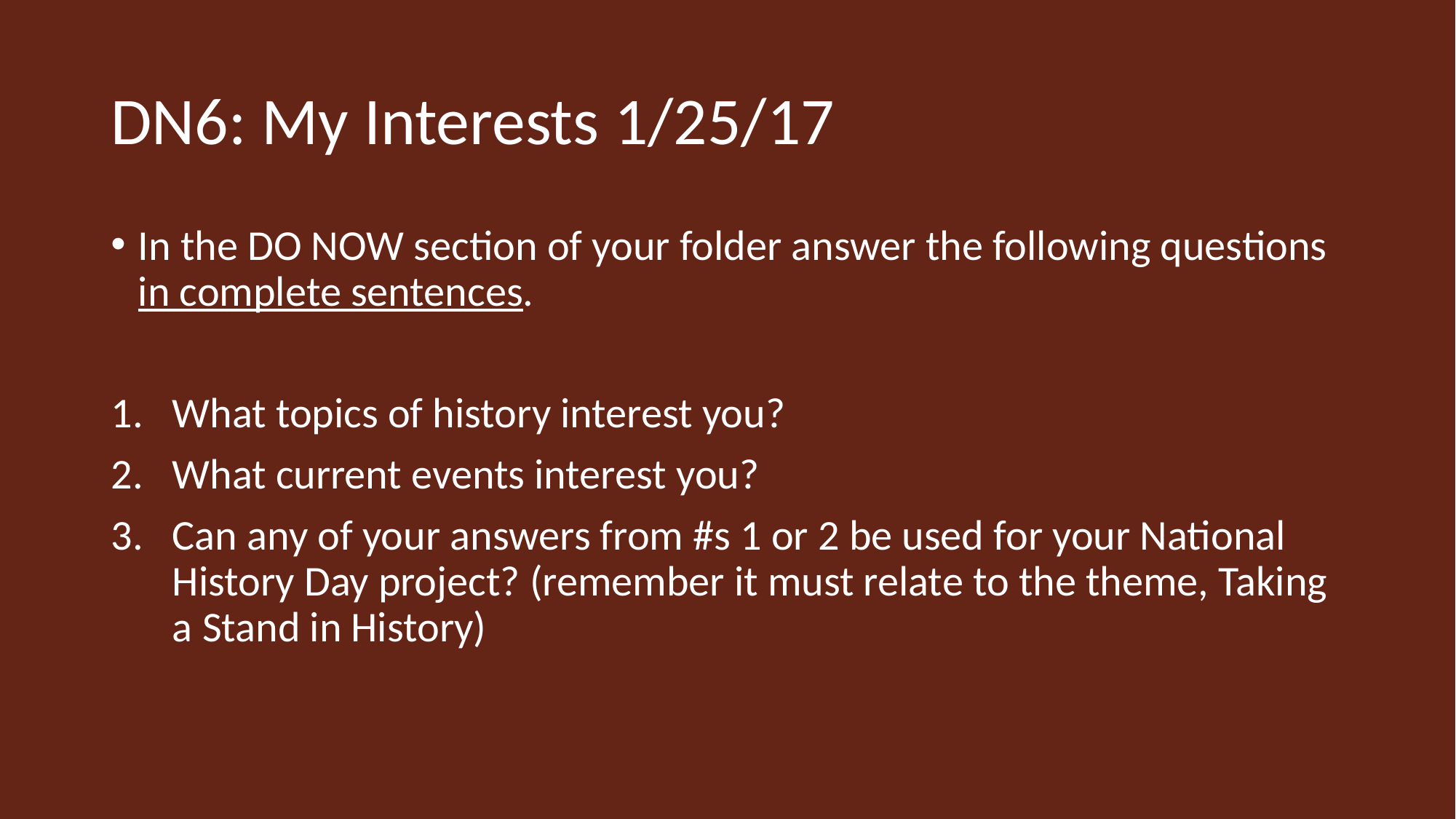

# DN6: My Interests 1/25/17
In the DO NOW section of your folder answer the following questions in complete sentences.

What topics of history interest you?
What current events interest you?
Can any of your answers from #s 1 or 2 be used for your National History Day project? (remember it must relate to the theme, Taking a Stand in History)